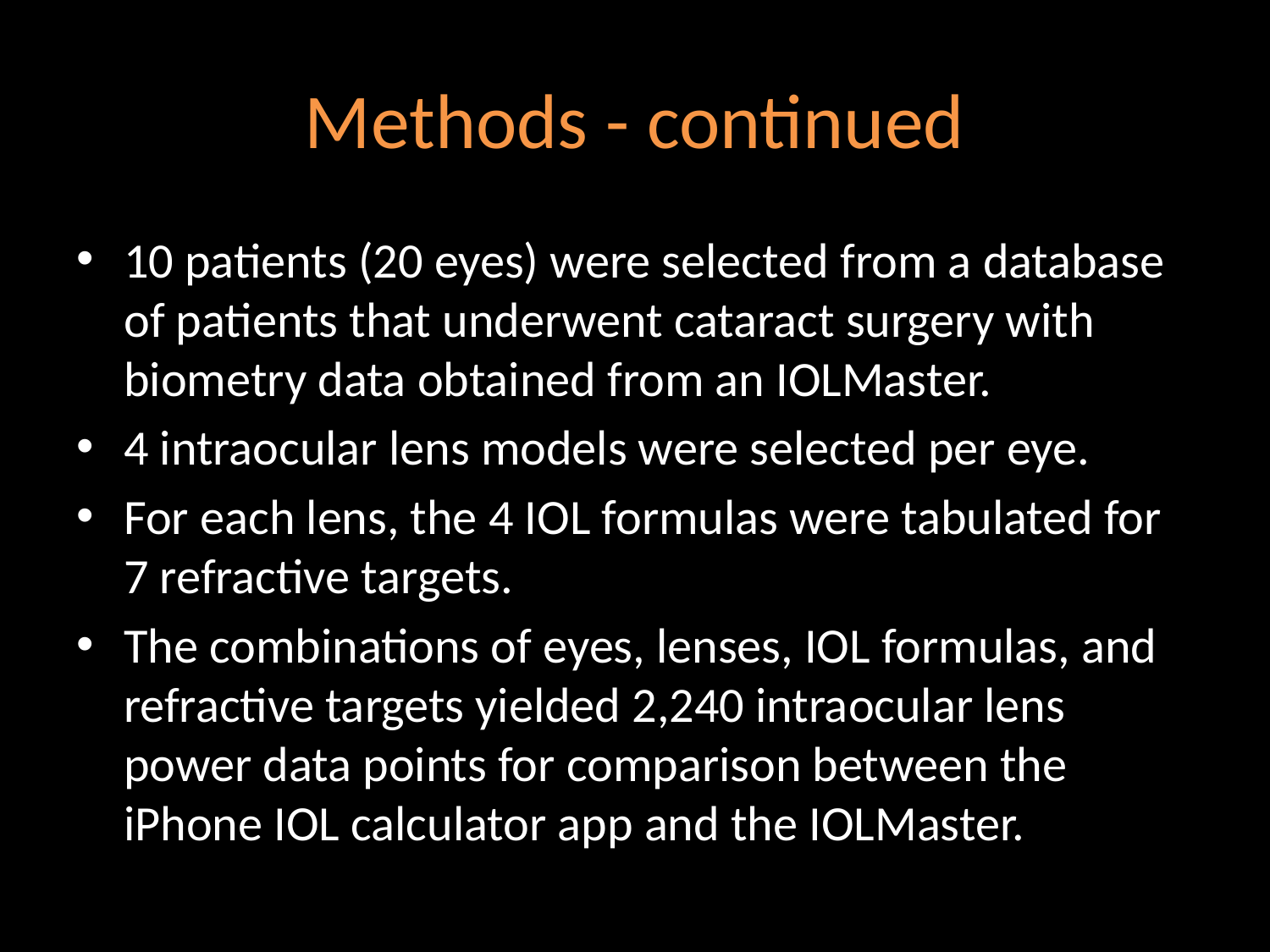

# Methods - continued
10 patients (20 eyes) were selected from a database of patients that underwent cataract surgery with biometry data obtained from an IOLMaster.
4 intraocular lens models were selected per eye.
For each lens, the 4 IOL formulas were tabulated for 7 refractive targets.
The combinations of eyes, lenses, IOL formulas, and refractive targets yielded 2,240 intraocular lens power data points for comparison between the iPhone IOL calculator app and the IOLMaster.